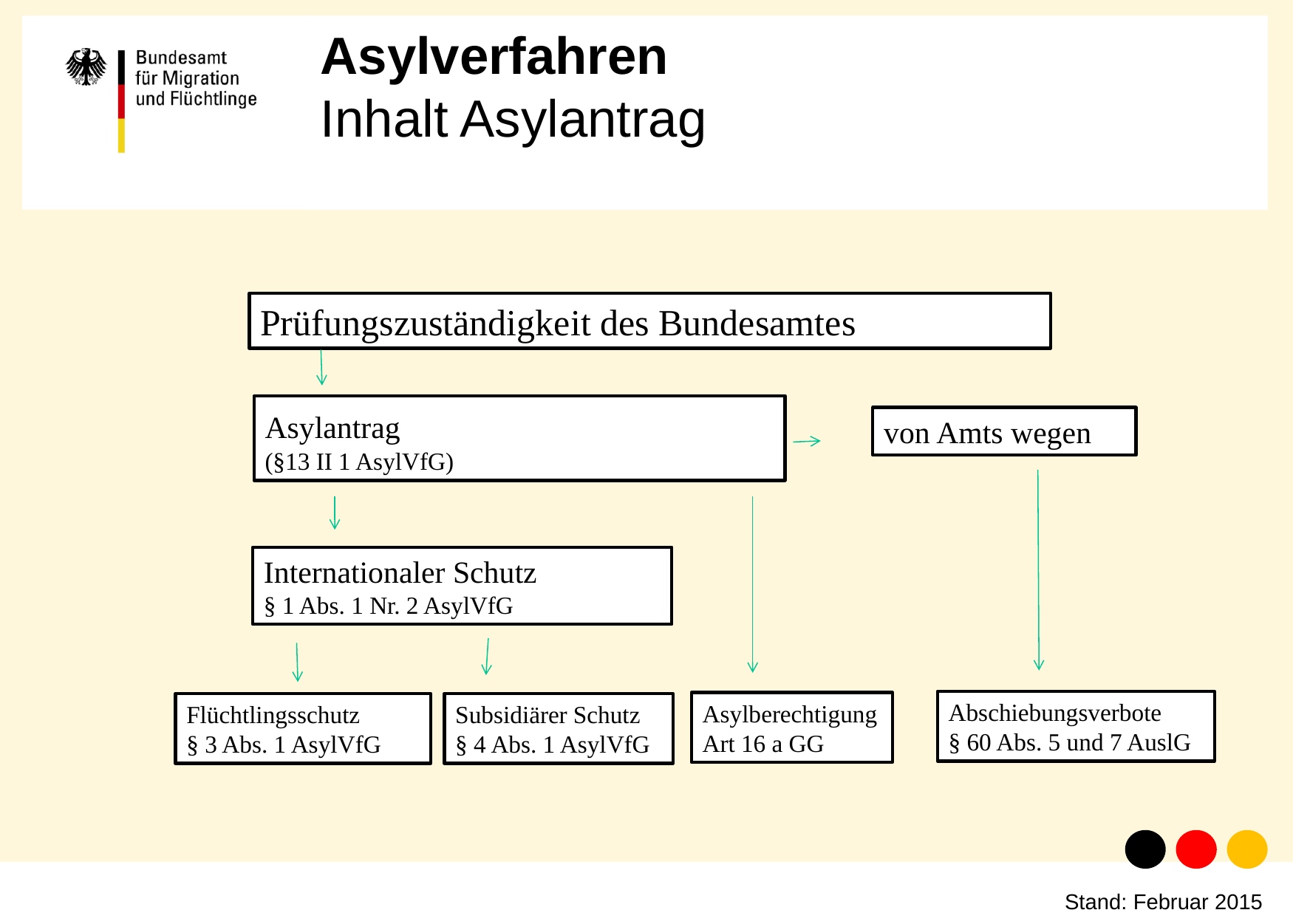

# Asylverfahren Inhalt Asylantrag
Prüfungszuständigkeit des Bundesamtes
Asylantrag
(§13 II 1 AsylVfG)
von Amts wegen
Internationaler Schutz
§ 1 Abs. 1 Nr. 2 AsylVfG
Abschiebungsverbote
§ 60 Abs. 5 und 7 AuslG
Asylberechtigung
Art 16 a GG
Subsidiärer Schutz
§ 4 Abs. 1 AsylVfG
Flüchtlingsschutz
§ 3 Abs. 1 AsylVfG